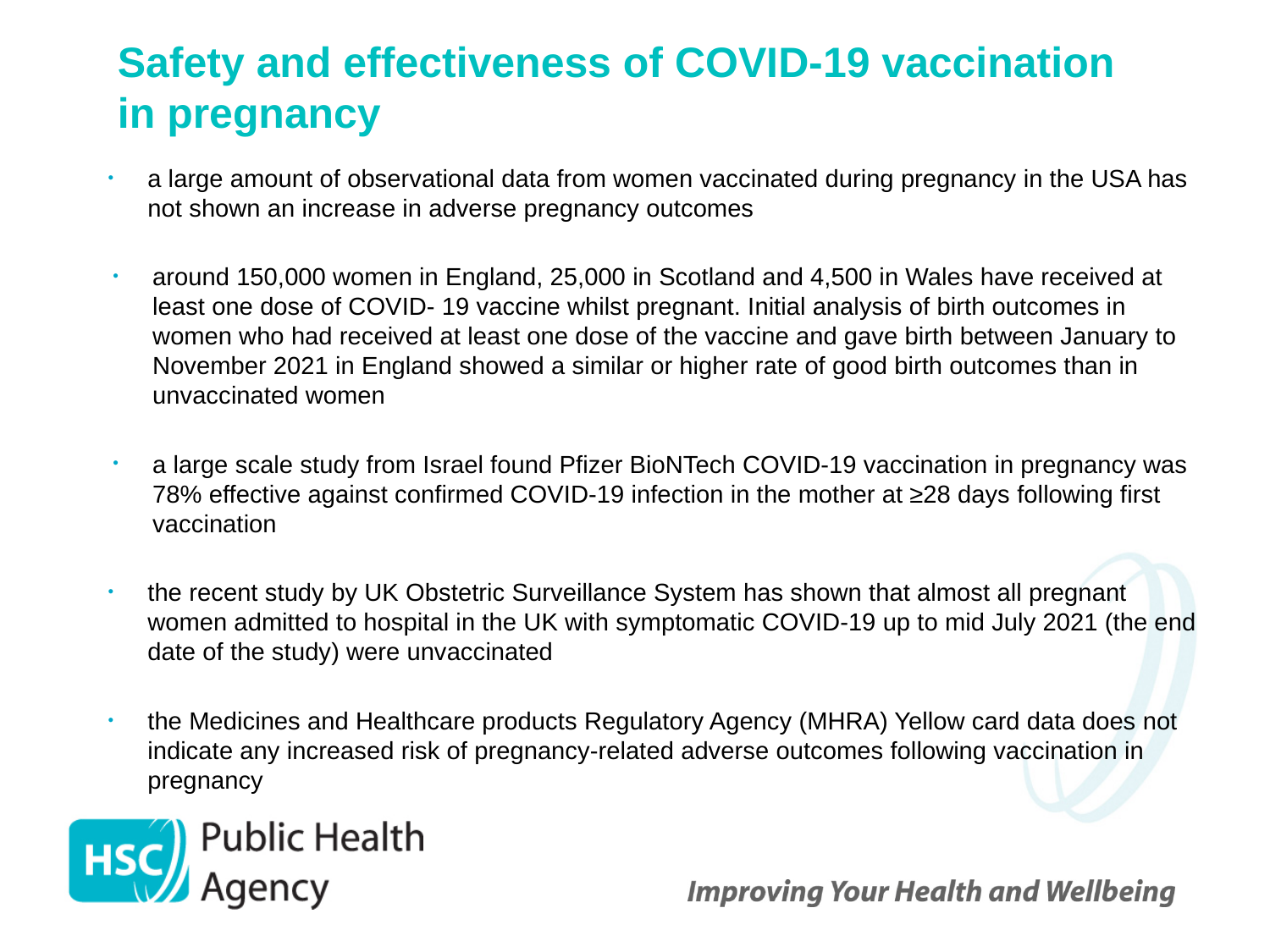

# Safety and effectiveness of COVID-19 vaccination in pregnancy
a large amount of observational data from women vaccinated during pregnancy in the USA has not shown an increase in adverse pregnancy outcomes

around 150,000 women in England, 25,000 in Scotland and 4,500 in Wales have received at least one dose of COVID- 19 vaccine whilst pregnant. Initial analysis of birth outcomes in women who had received at least one dose of the vaccine and gave birth between January to November 2021 in England showed a similar or higher rate of good birth outcomes than in unvaccinated women

a large scale study from Israel found Pfizer BioNTech COVID-19 vaccination in pregnancy was 78% effective against confirmed COVID-19 infection in the mother at ≥28 days following first vaccination

the recent study by UK Obstetric Surveillance System has shown that almost all pregnant women admitted to hospital in the UK with symptomatic COVID-19 up to mid July 2021 (the end date of the study) were unvaccinated

the Medicines and Healthcare products Regulatory Agency (MHRA) Yellow card data does not indicate any increased risk of pregnancy-related adverse outcomes following vaccination in pregnancy